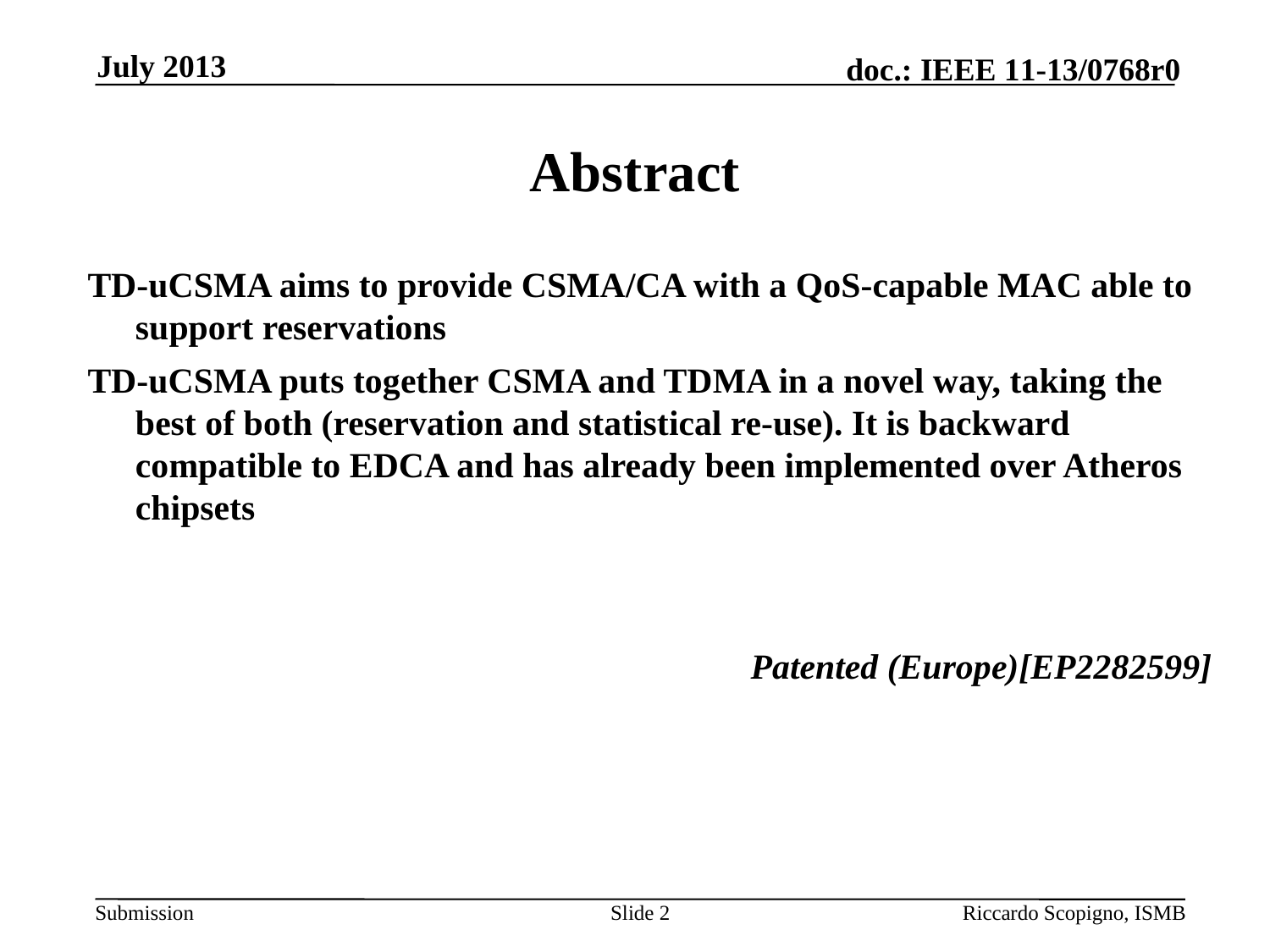

July 2013
# Abstract
TD-uCSMA aims to provide CSMA/CA with a QoS-capable MAC able to support reservations
TD-uCSMA puts together CSMA and TDMA in a novel way, taking the best of both (reservation and statistical re-use). It is backward compatible to EDCA and has already been implemented over Atheros chipsets

Patented (Europe)[EP2282599]
Slide 2
Riccardo Scopigno, ISMB